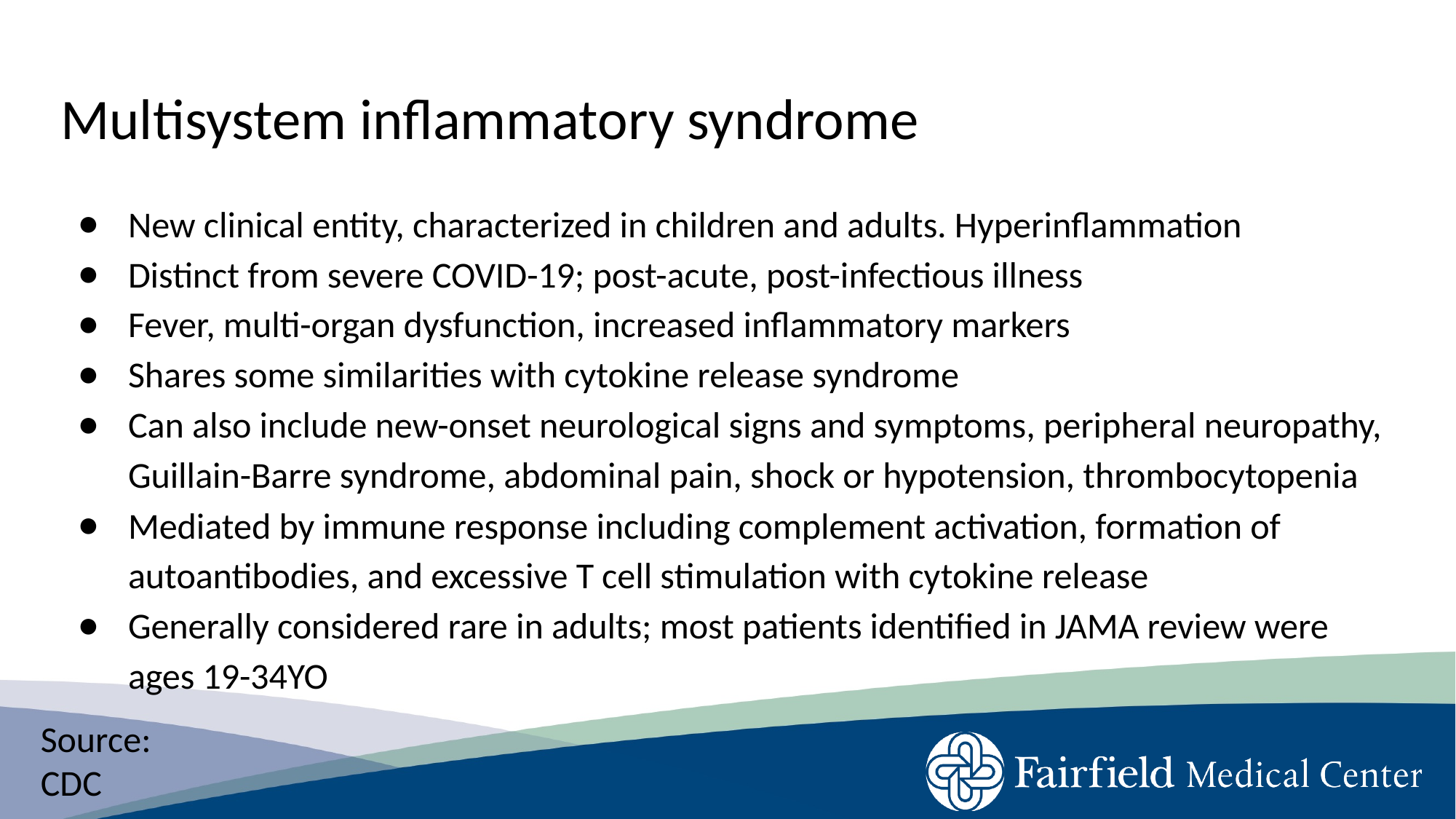

# Multisystem inflammatory syndrome
New clinical entity, characterized in children and adults. Hyperinflammation
Distinct from severe COVID-19; post-acute, post-infectious illness
Fever, multi-organ dysfunction, increased inflammatory markers
Shares some similarities with cytokine release syndrome
Can also include new-onset neurological signs and symptoms, peripheral neuropathy, Guillain-Barre syndrome, abdominal pain, shock or hypotension, thrombocytopenia
Mediated by immune response including complement activation, formation of autoantibodies, and excessive T cell stimulation with cytokine release
Generally considered rare in adults; most patients identified in JAMA review were ages 19-34YO
Source: CDC